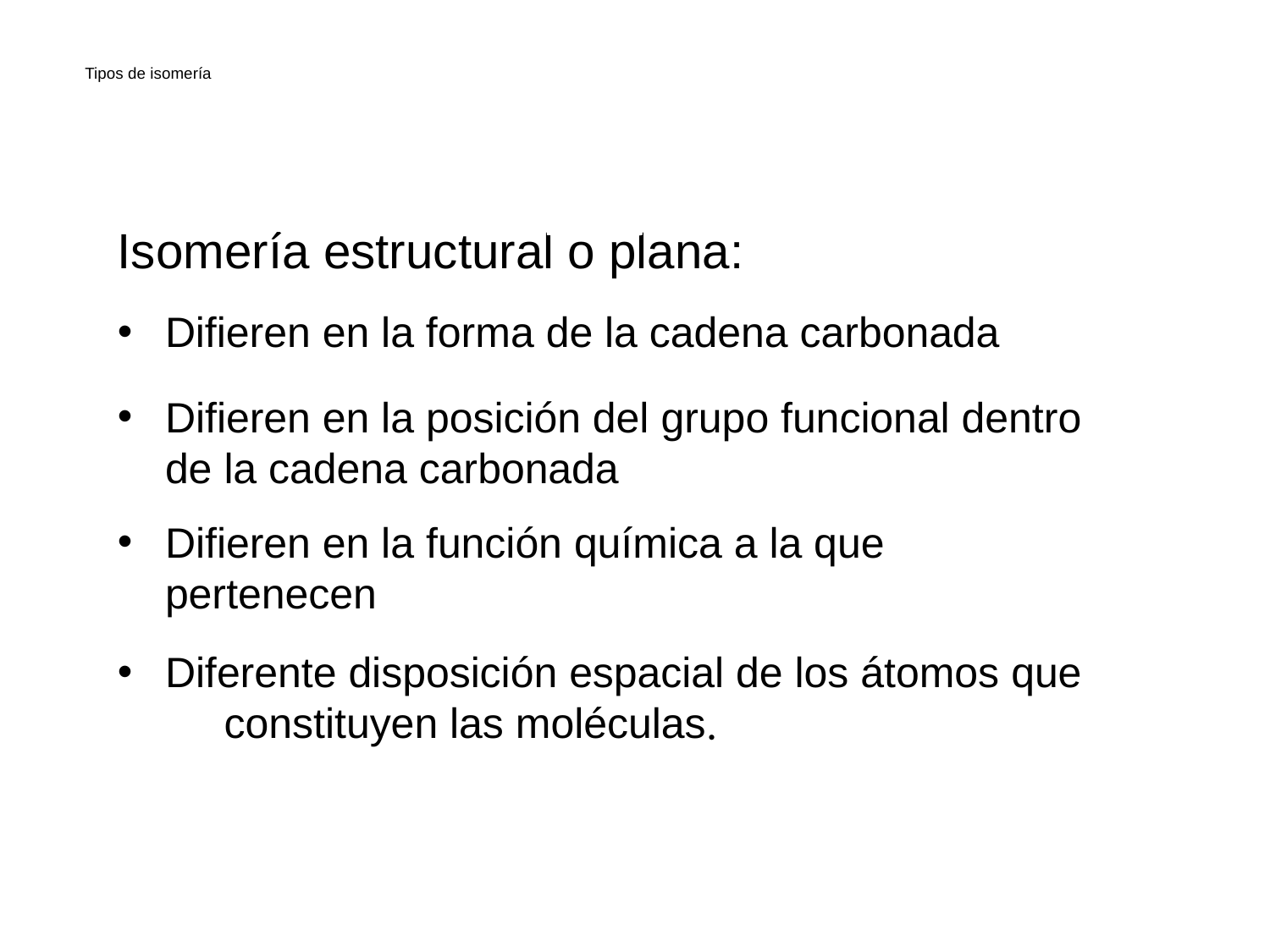

# Tipos de isomería

Isomería estructural o plana:
  Isómeros de Cadena:
Difieren en la forma de la cadena carbonada
  Isómeros de Posición:
Difieren en la posición del grupo funcional dentro de la cadena carbonada
  Isómeros de Función:
Difieren en la función química a la que pertenecen
Diferente disposición espacial de los átomos que                 constituyen las moléculas.
Isomería espacial o estereoisomería: